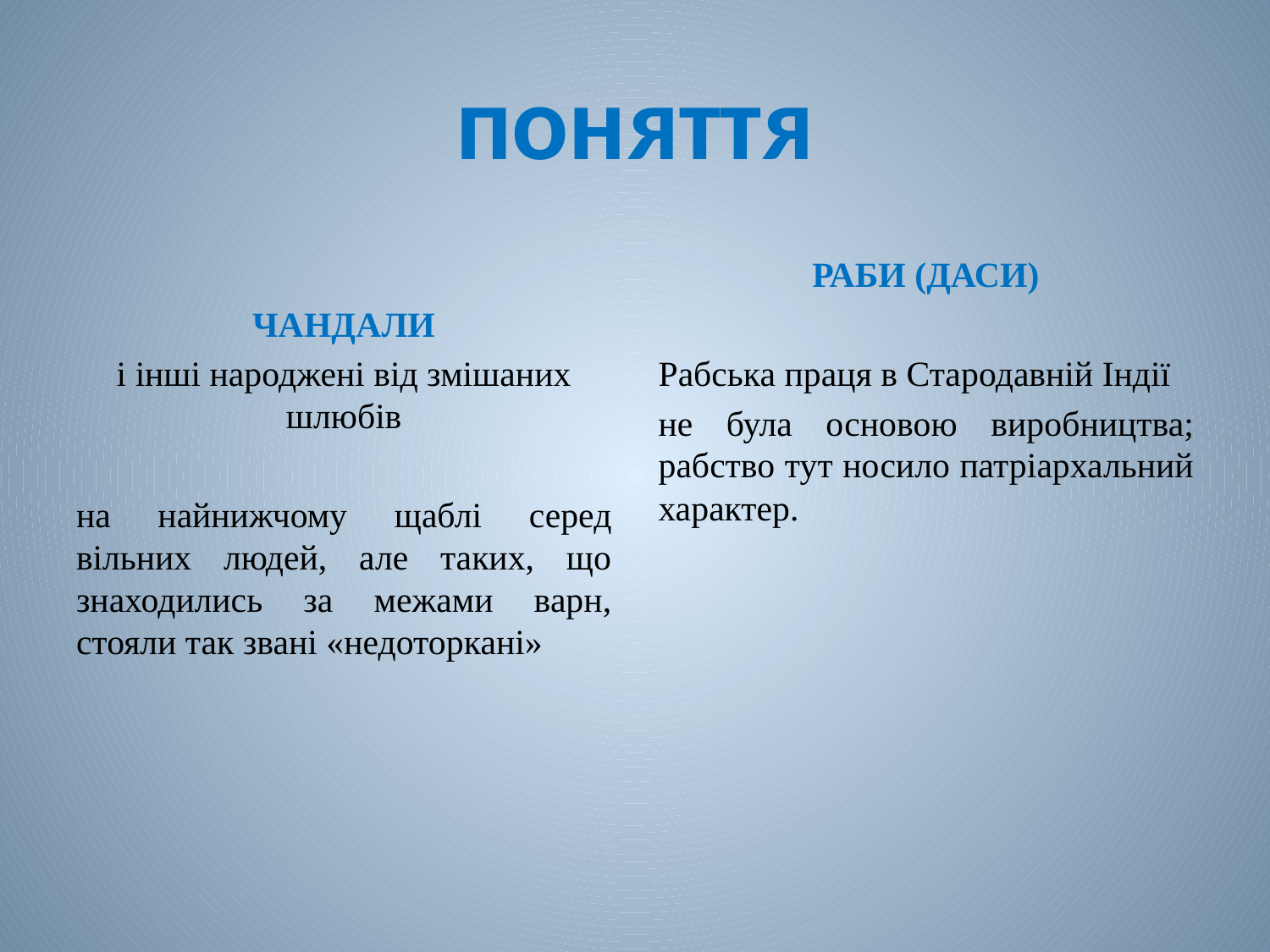

# поняття

ЧАНДАЛИ
і інші народжені від змішаних шлюбів

на найнижчому щаблі серед вільних людей, але таких, що знаходились за межами варн, стояли так звані «недоторкані»
РАБИ (ДАСИ)

Рабська праця в Стародавній Індії
не була основою виробництва; рабство тут носило патріархальний характер.